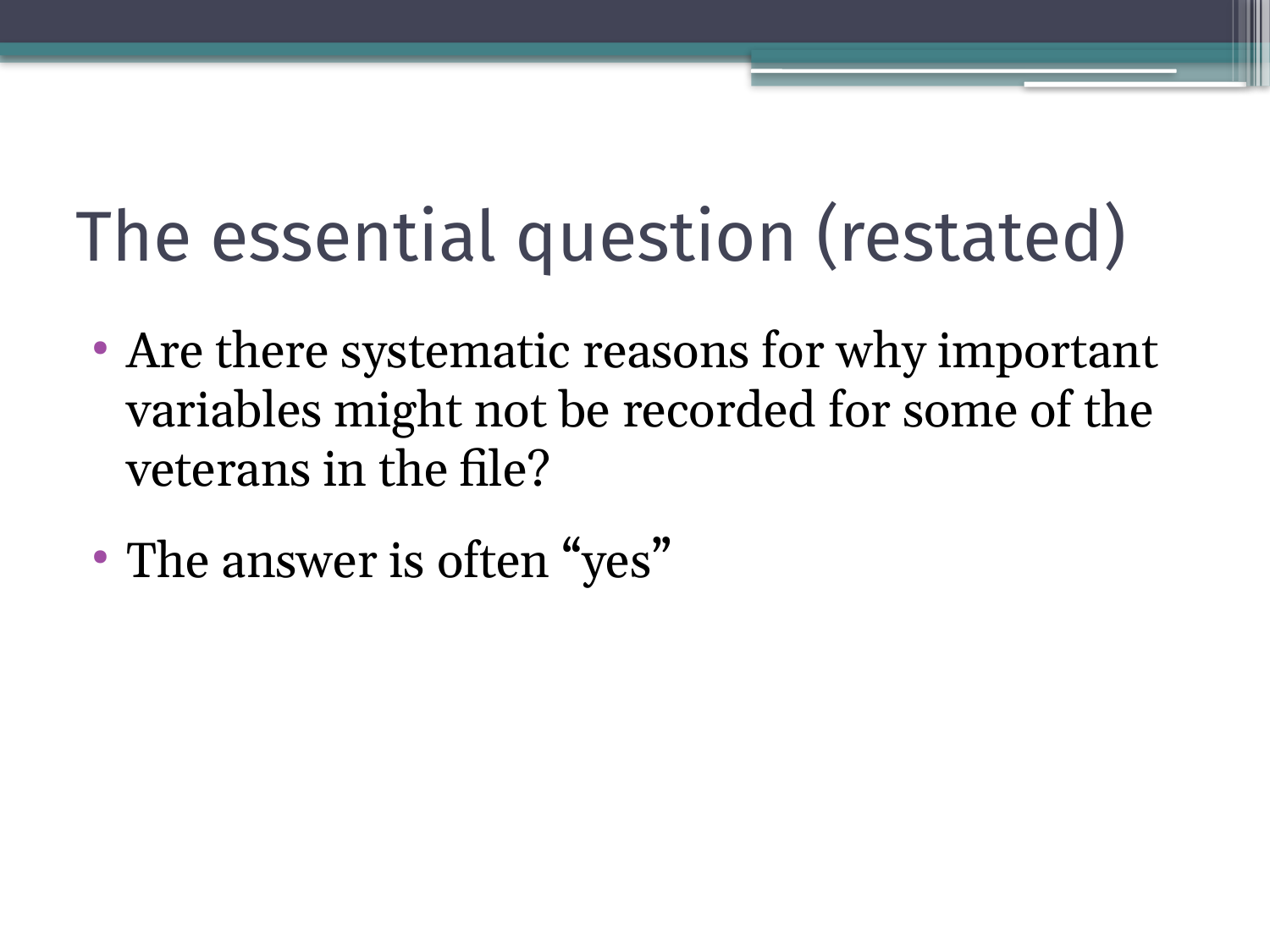

# The essential question (restated)
Are there systematic reasons for why important variables might not be recorded for some of the veterans in the file?
The answer is often “yes”